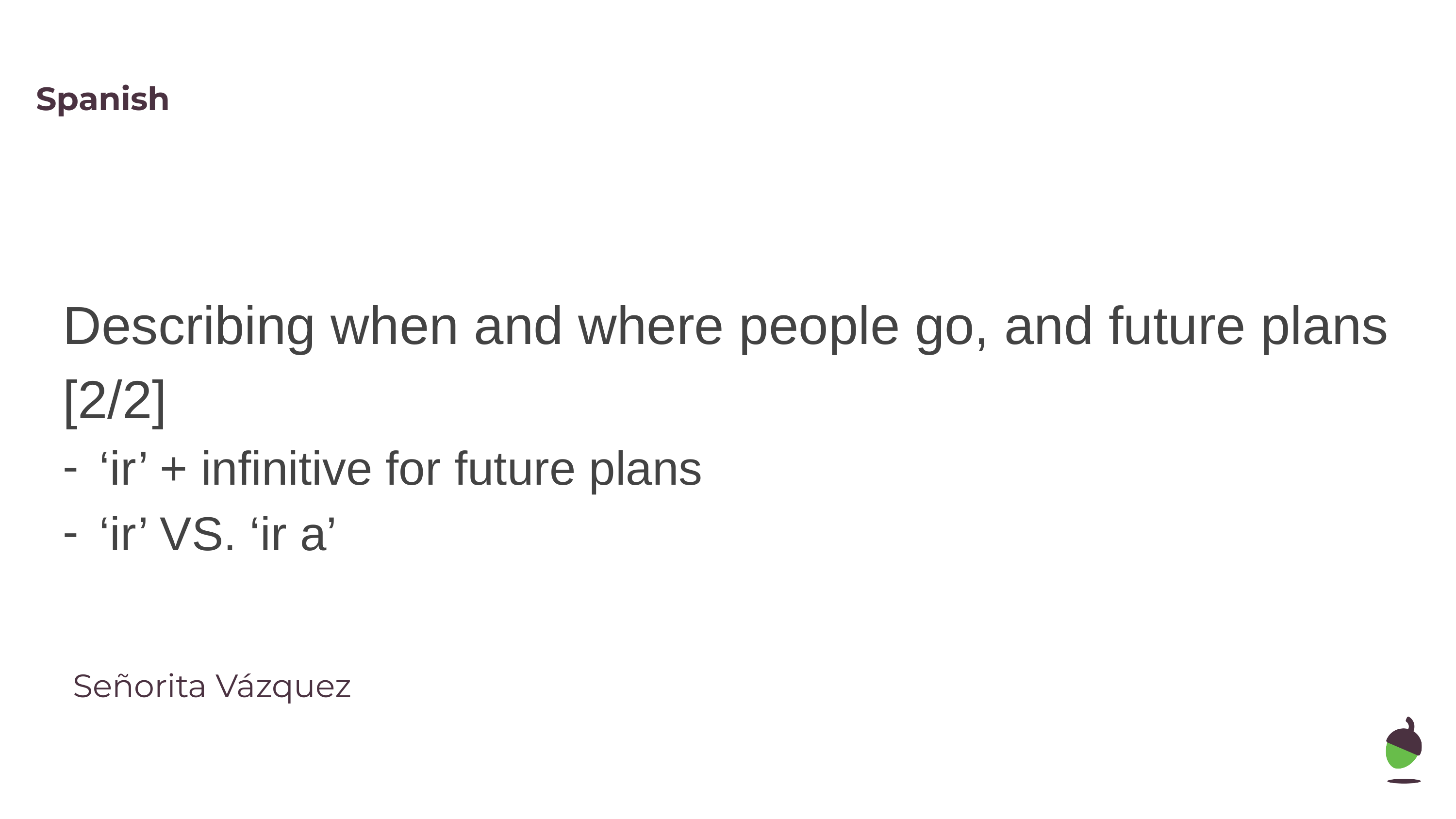

Spanish
Describing when and where people go, and future plans [2/2]
‘ir’ + infinitive for future plans
‘ir’ VS. ‘ir a’
Señorita Vázquez